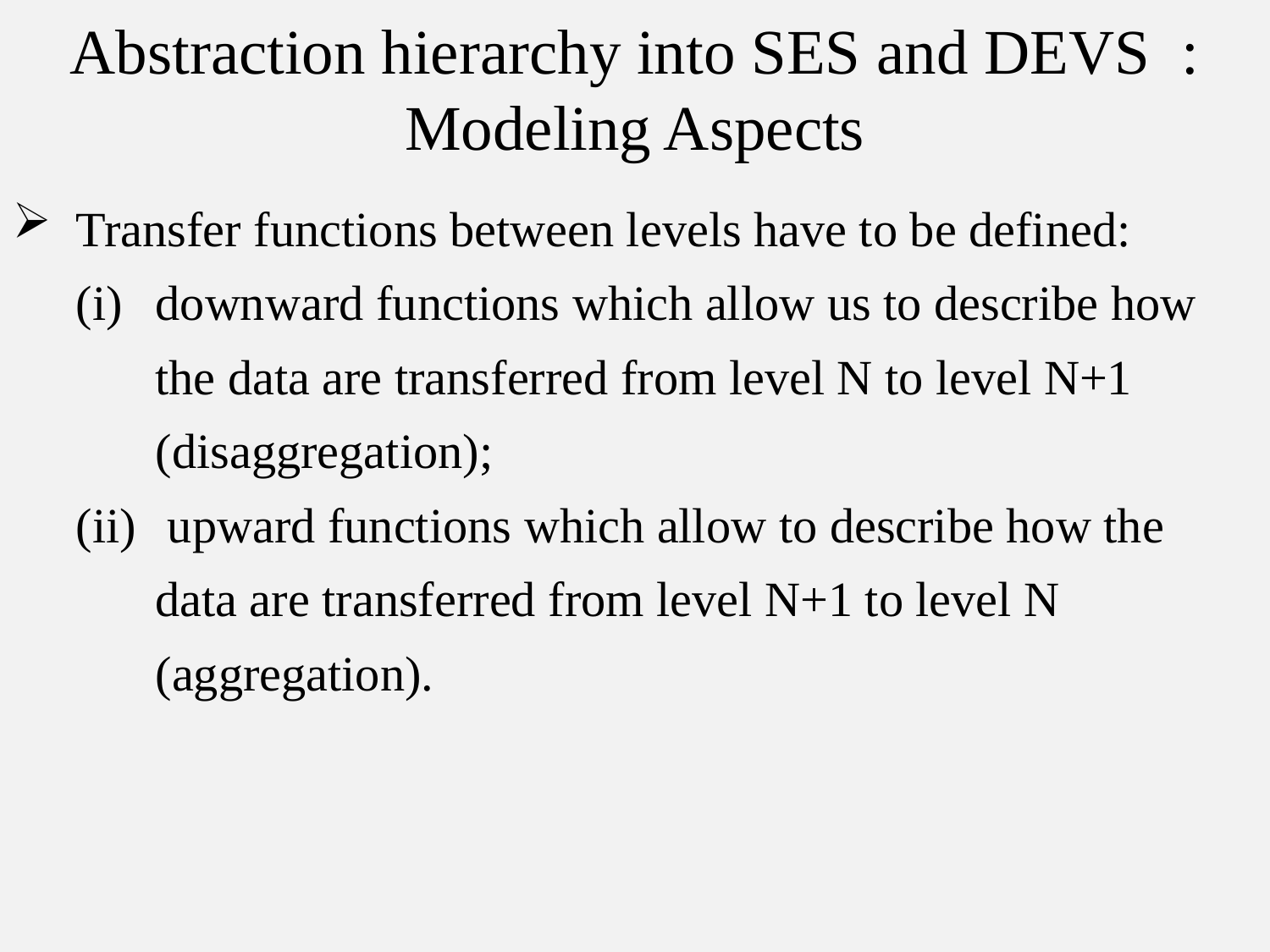

Abstraction hierarchy into SES and DEVS  : Modeling Aspects
Transfer functions between levels have to be defined:
downward functions which allow us to describe how the data are transferred from level N to level N+1 (disaggregation);
 upward functions which allow to describe how the data are transferred from level N+1 to level N (aggregation).